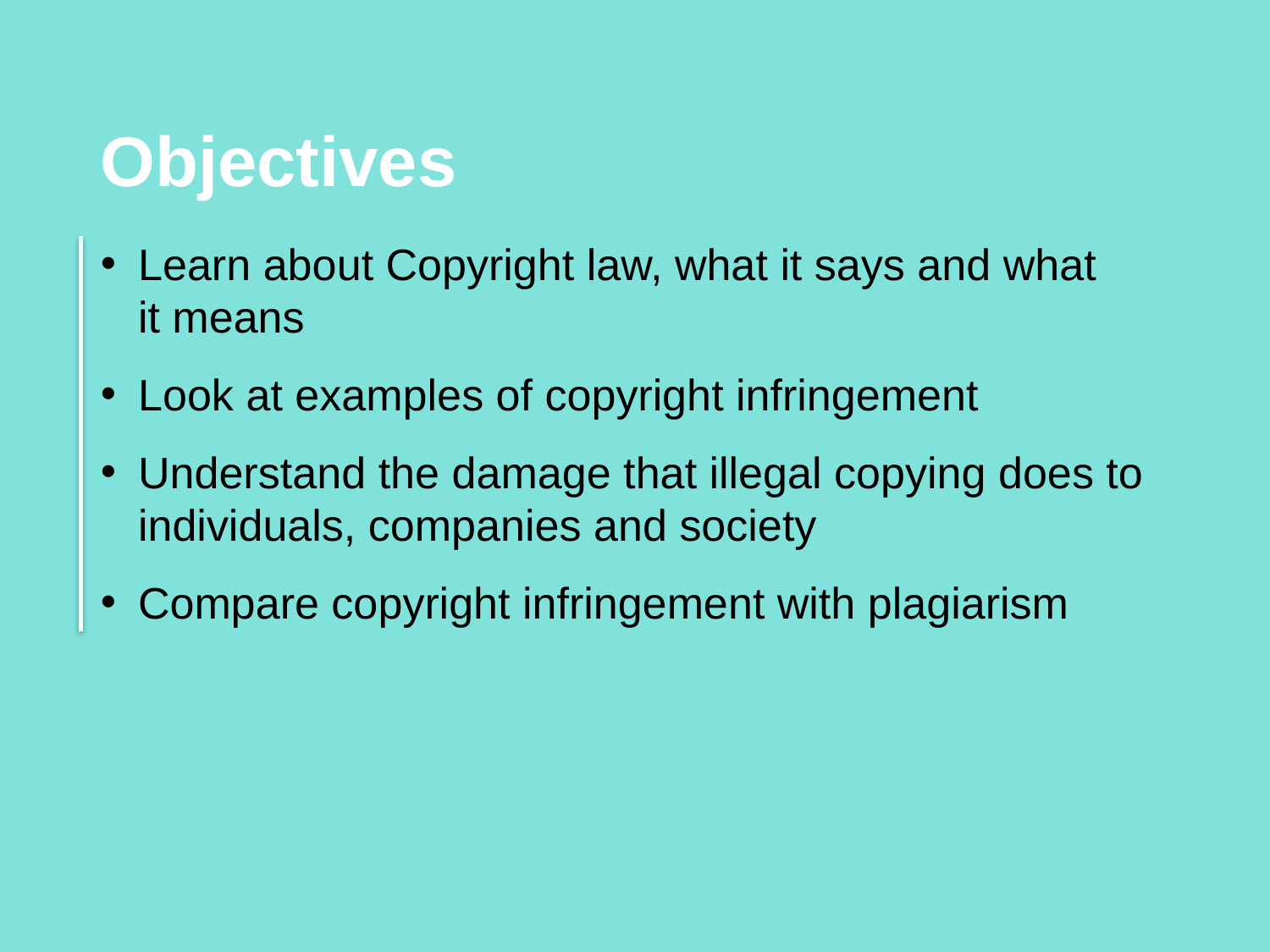

Objectives
Learn about Copyright law, what it says and what
it means
Look at examples of copyright infringement
Understand the damage that illegal copying does to individuals, companies and society
Compare copyright infringement with plagiarism